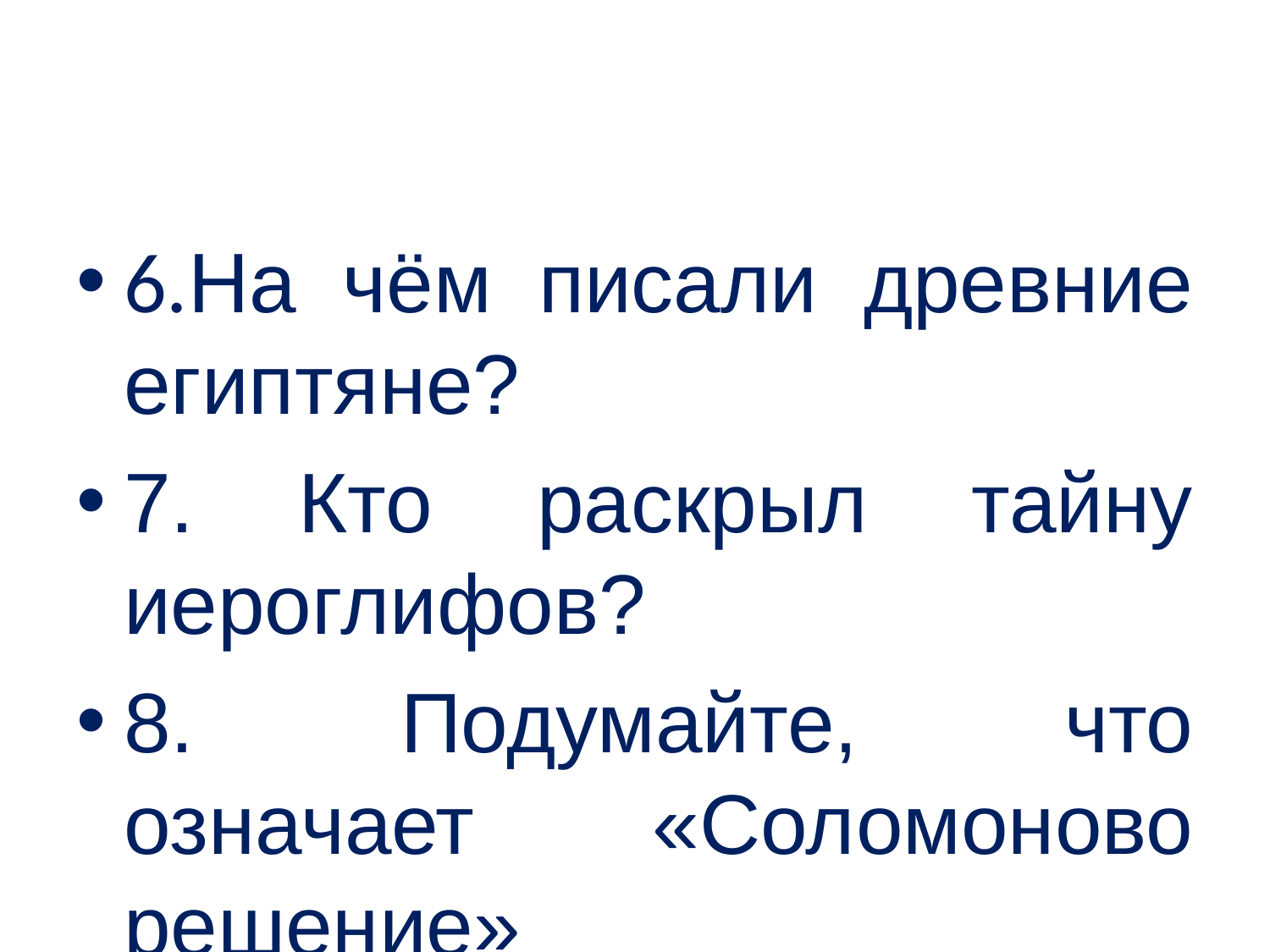

#
6.На чём писали древние египтяне?
7. Кто раскрыл тайну иероглифов?
8. Подумайте, что означает «Соломоново решение»